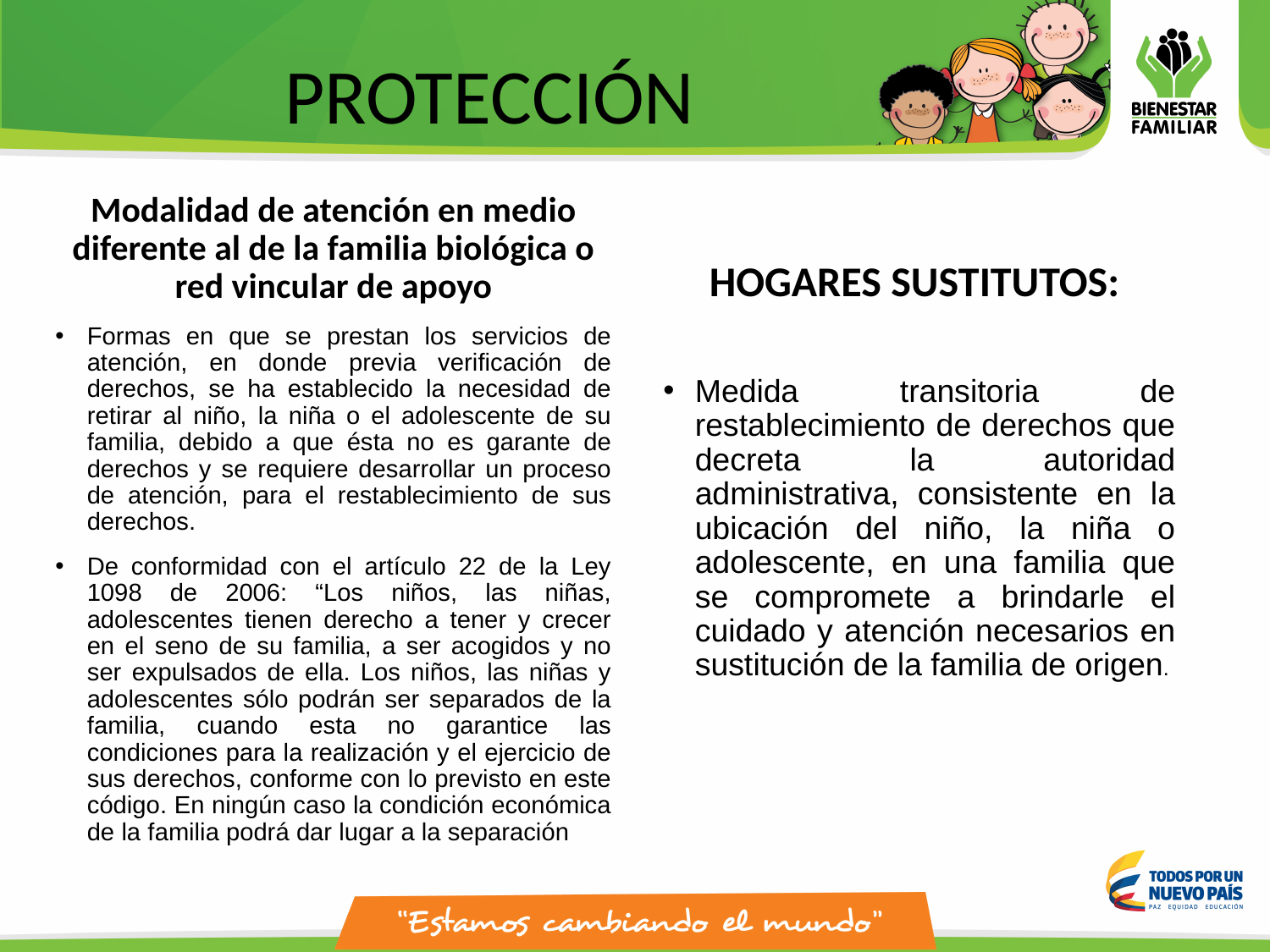

# PROTECCIÓN
Modalidad de atención en medio diferente al de la familia biológica o red vincular de apoyo
Formas en que se prestan los servicios de atención, en donde previa verificación de derechos, se ha establecido la necesidad de retirar al niño, la niña o el adolescente de su familia, debido a que ésta no es garante de derechos y se requiere desarrollar un proceso de atención, para el restablecimiento de sus derechos.
De conformidad con el artículo 22 de la Ley 1098 de 2006: “Los niños, las niñas, adolescentes tienen derecho a tener y crecer en el seno de su familia, a ser acogidos y no ser expulsados de ella. Los niños, las niñas y adolescentes sólo podrán ser separados de la familia, cuando esta no garantice las condiciones para la realización y el ejercicio de sus derechos, conforme con lo previsto en este código. En ningún caso la condición económica de la familia podrá dar lugar a la separación

HOGARES SUSTITUTOS:

Medida transitoria de restablecimiento de derechos que decreta la autoridad administrativa, consistente en la ubicación del niño, la niña o adolescente, en una familia que se compromete a brindarle el cuidado y atención necesarios en sustitución de la familia de origen.